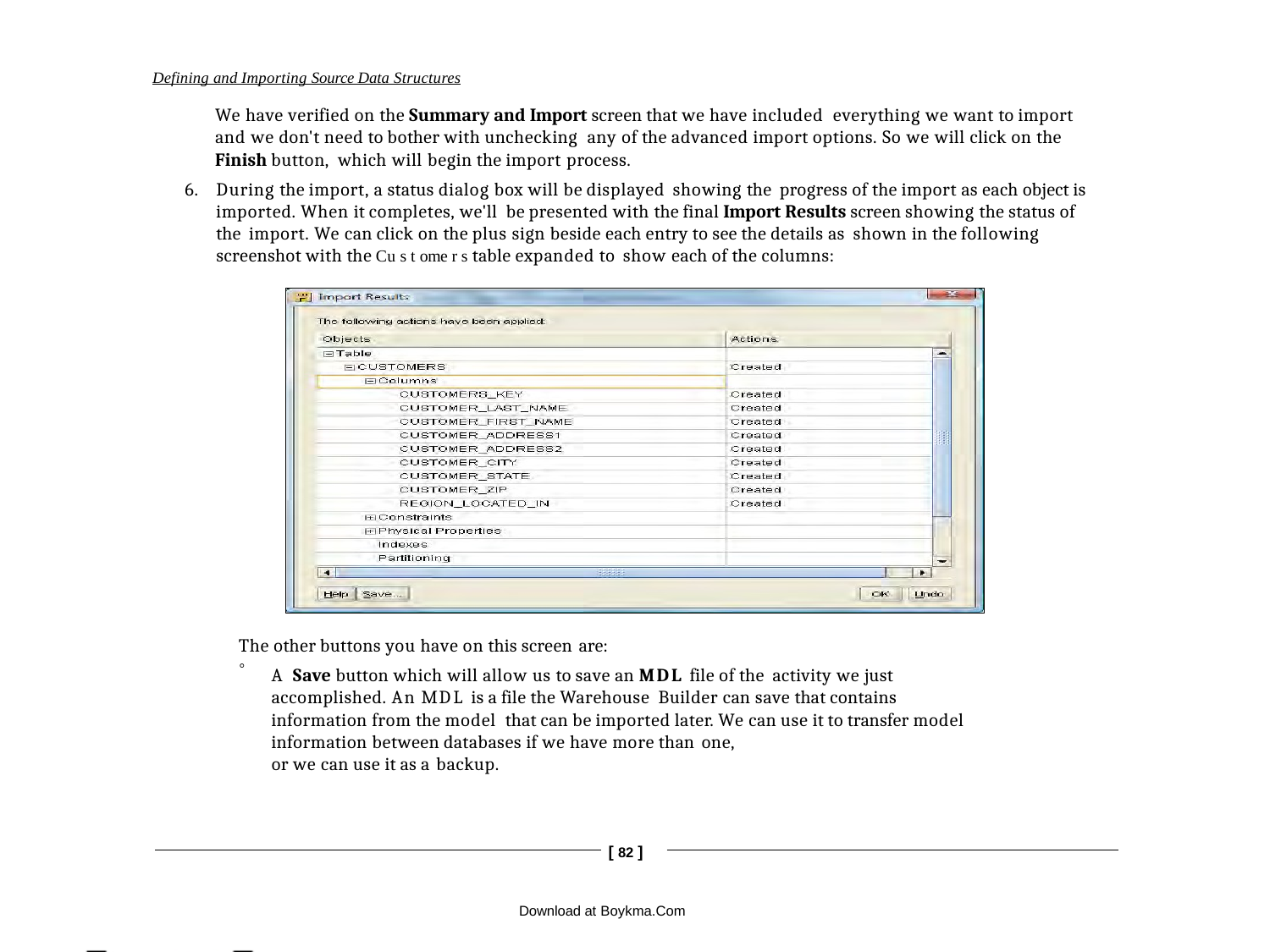

Defining and Importing Source Data Structures

We have verified on the Summary and Import screen that we have included  everything we want to import and we don't need to bother with unchecking  any of the advanced import options. So we will click on the Finish button,  which will begin the import process.
6.	During the import, a status dialog box will be displayed showing the  progress of the import as each object is imported. When it completes, we'll  be presented with the final Import Results screen showing the status of the  import. We can click on the plus sign beside each entry to see the details as  shown in the following screenshot with the Cu s t ome r s table expanded to  show each of the columns:

The other buttons you have on this screen are:
A Save button which will allow us to save an MDL file of the  activity we just accomplished. An MDL is a file the Warehouse  Builder can save that contains information from the model  that can be imported later. We can use it to transfer model  information between databases if we have more than one,
or we can use it as a backup.
[ 82 ]
Download at Boykma.Com